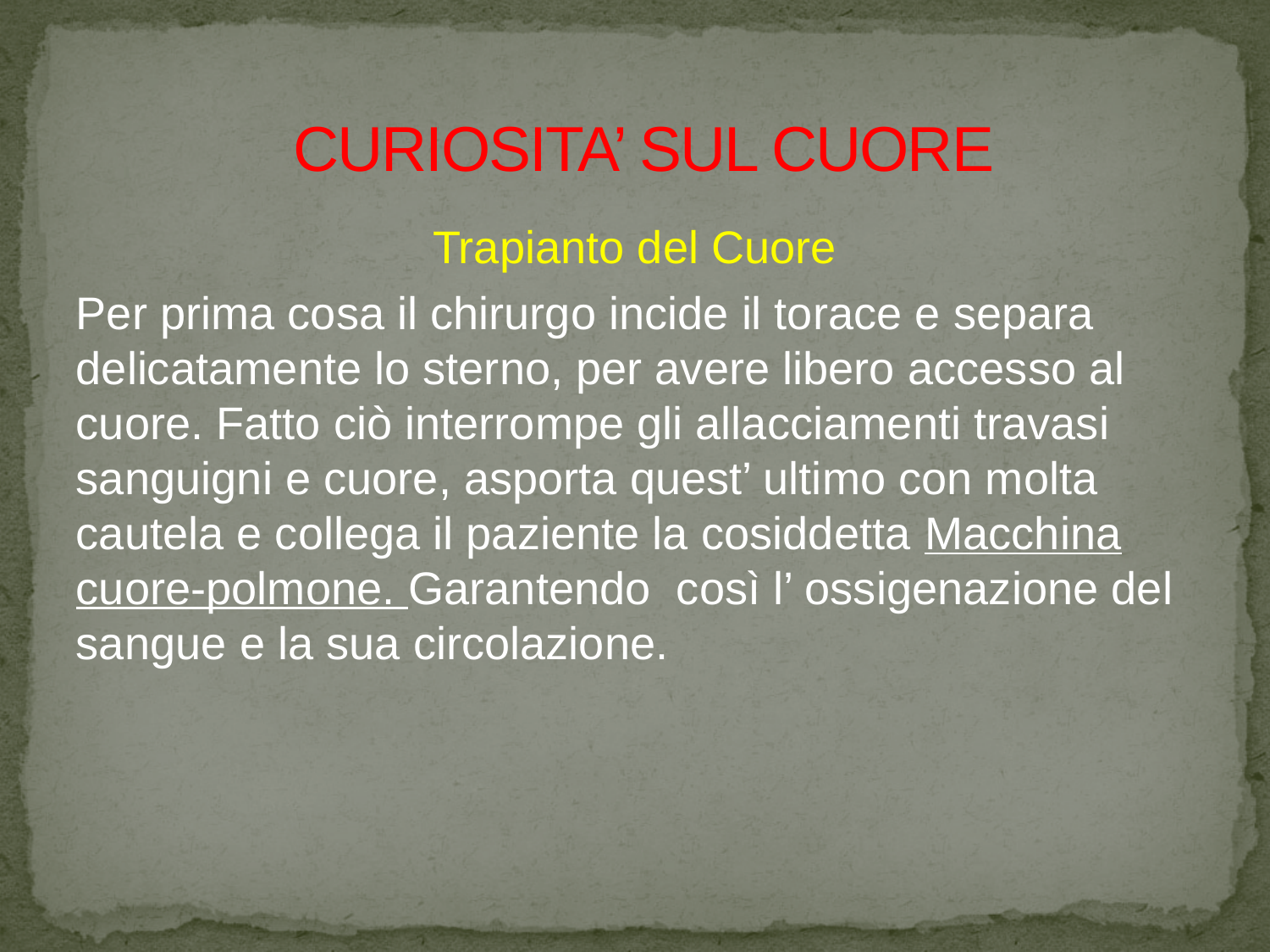

# CURIOSITA’ SUL CUORE
Trapianto del Cuore
Per prima cosa il chirurgo incide il torace e separa delicatamente lo sterno, per avere libero accesso al cuore. Fatto ciò interrompe gli allacciamenti travasi sanguigni e cuore, asporta quest’ ultimo con molta cautela e collega il paziente la cosiddetta Macchina cuore-polmone. Garantendo  così l’ ossigenazione del sangue e la sua circolazione.